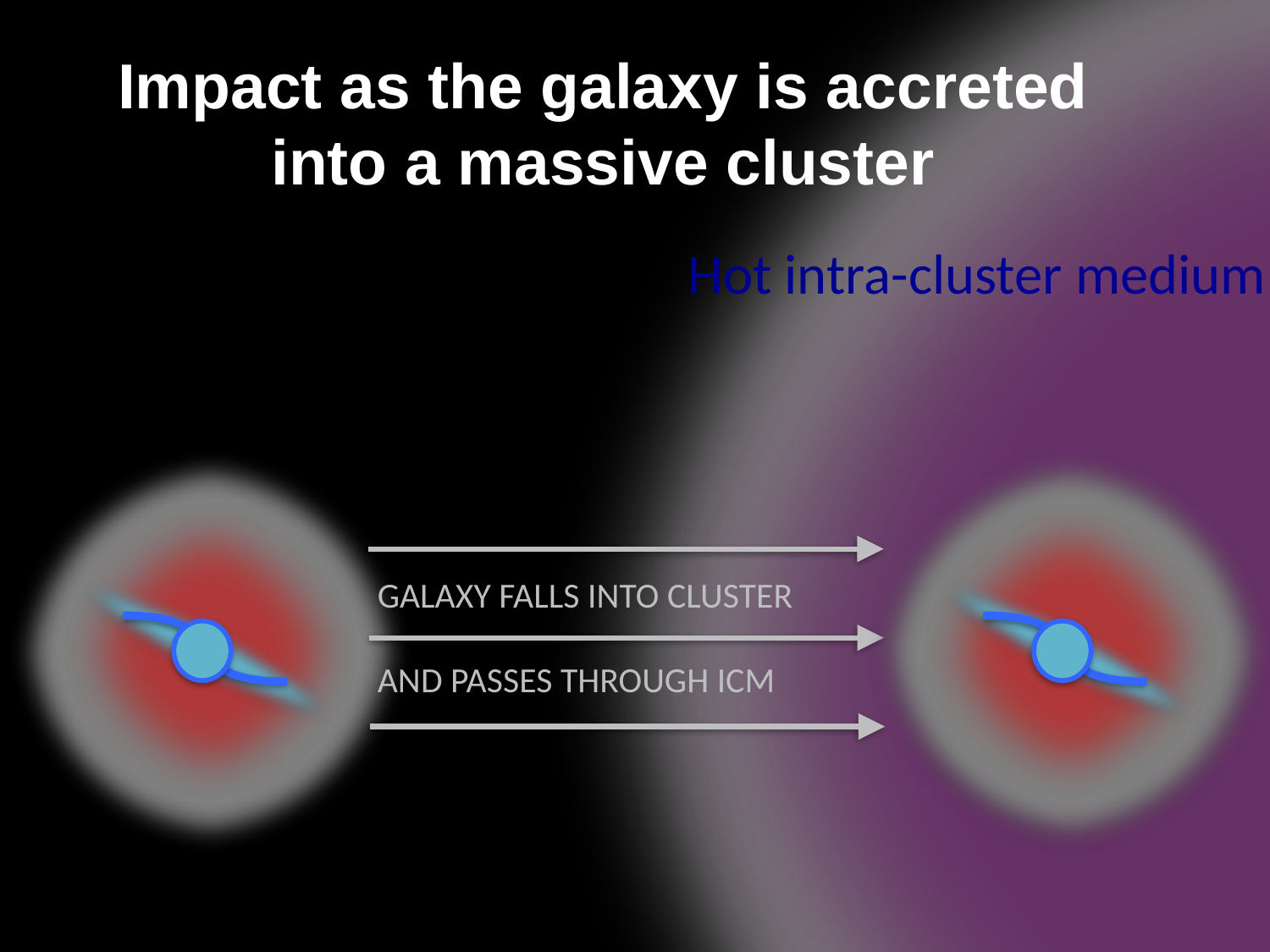

# Impact as the galaxy is accreted into a massive cluster
Hot intra-cluster medium

GALAXY FALLS INTO CLUSTER

AND PASSES THROUGH ICM